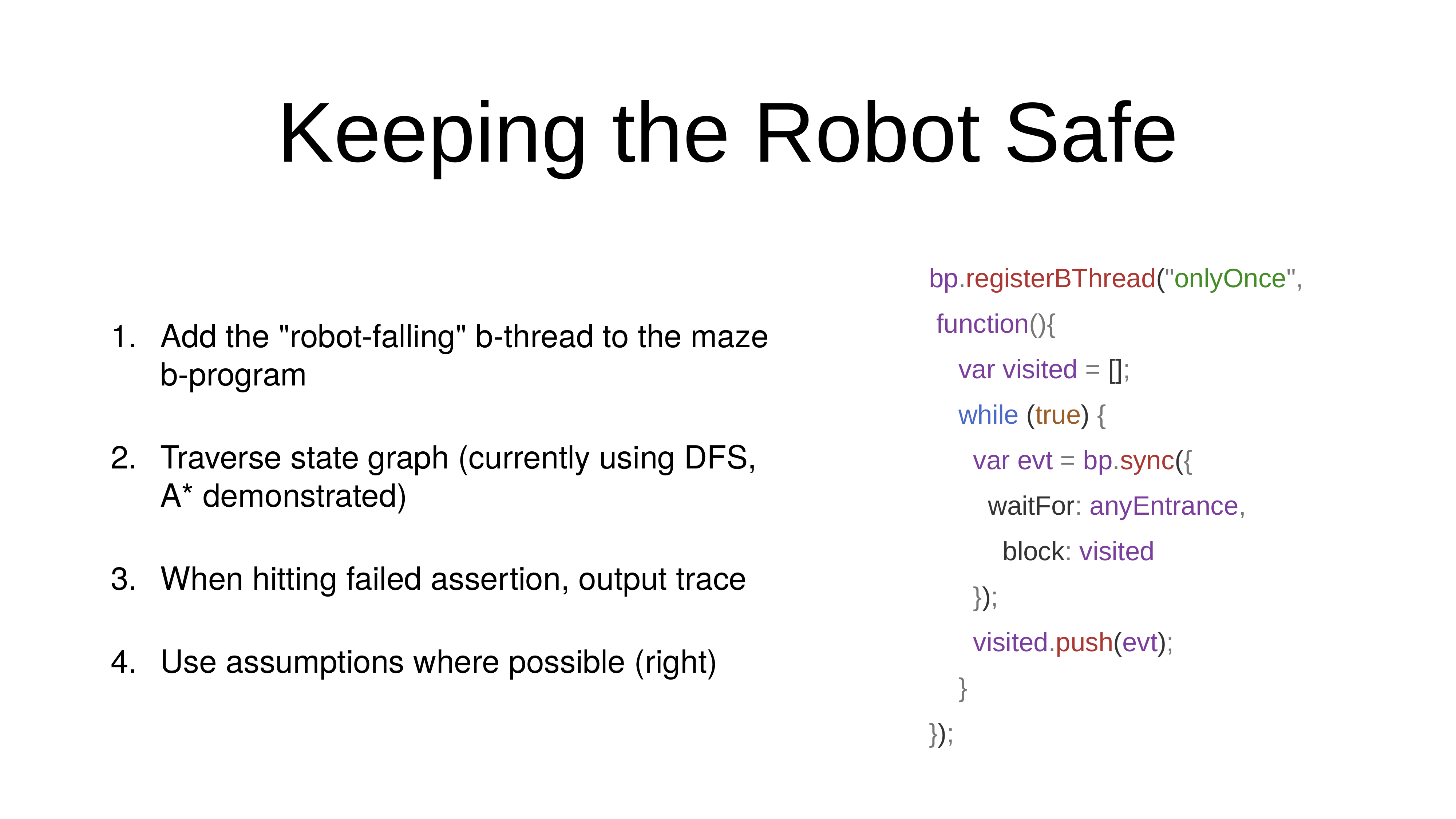

# Keeping the Robot Safe
Add the "robot-falling" b-thread to the maze b-program
Traverse state graph (currently using DFS, A* demonstrated)
When hitting failed assertion, output trace
Use assumptions where possible (right)
bp.registerBThread("onlyOnce",
 function(){
    var visited = [];
    while (true) {
      var evt = bp.sync({
        waitFor: anyEntrance,
          block: visited
      });
      visited.push(evt);
    }
});